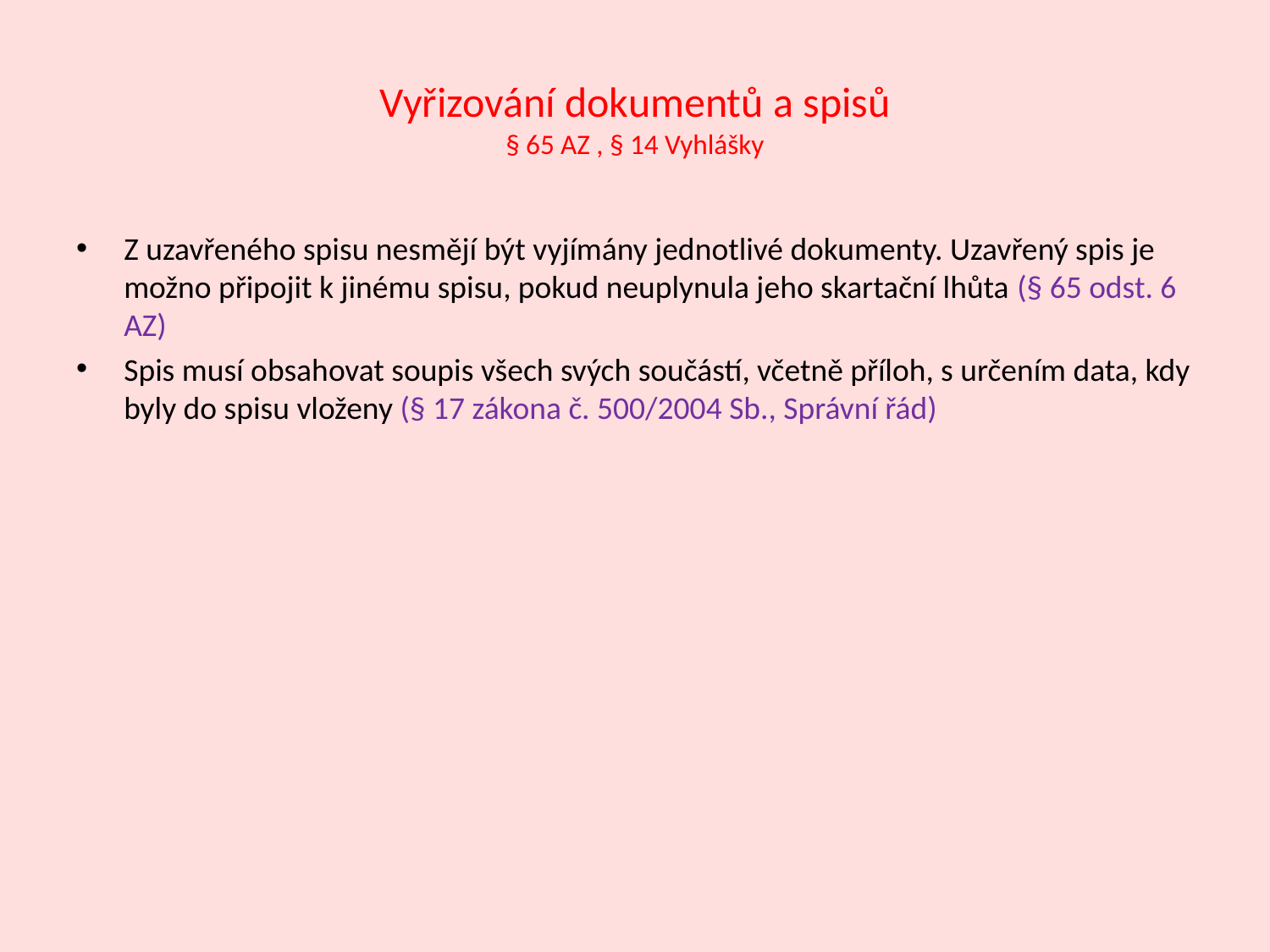

# Vyřizování dokumentů a spisů § 65 AZ , § 14 Vyhlášky
Z uzavřeného spisu nesmějí být vyjímány jednotlivé dokumenty. Uzavřený spis je možno připojit k jinému spisu, pokud neuplynula jeho skartační lhůta (§ 65 odst. 6 AZ)
Spis musí obsahovat soupis všech svých součástí, včetně příloh, s určením data, kdy byly do spisu vloženy (§ 17 zákona č. 500/2004 Sb., Správní řád)